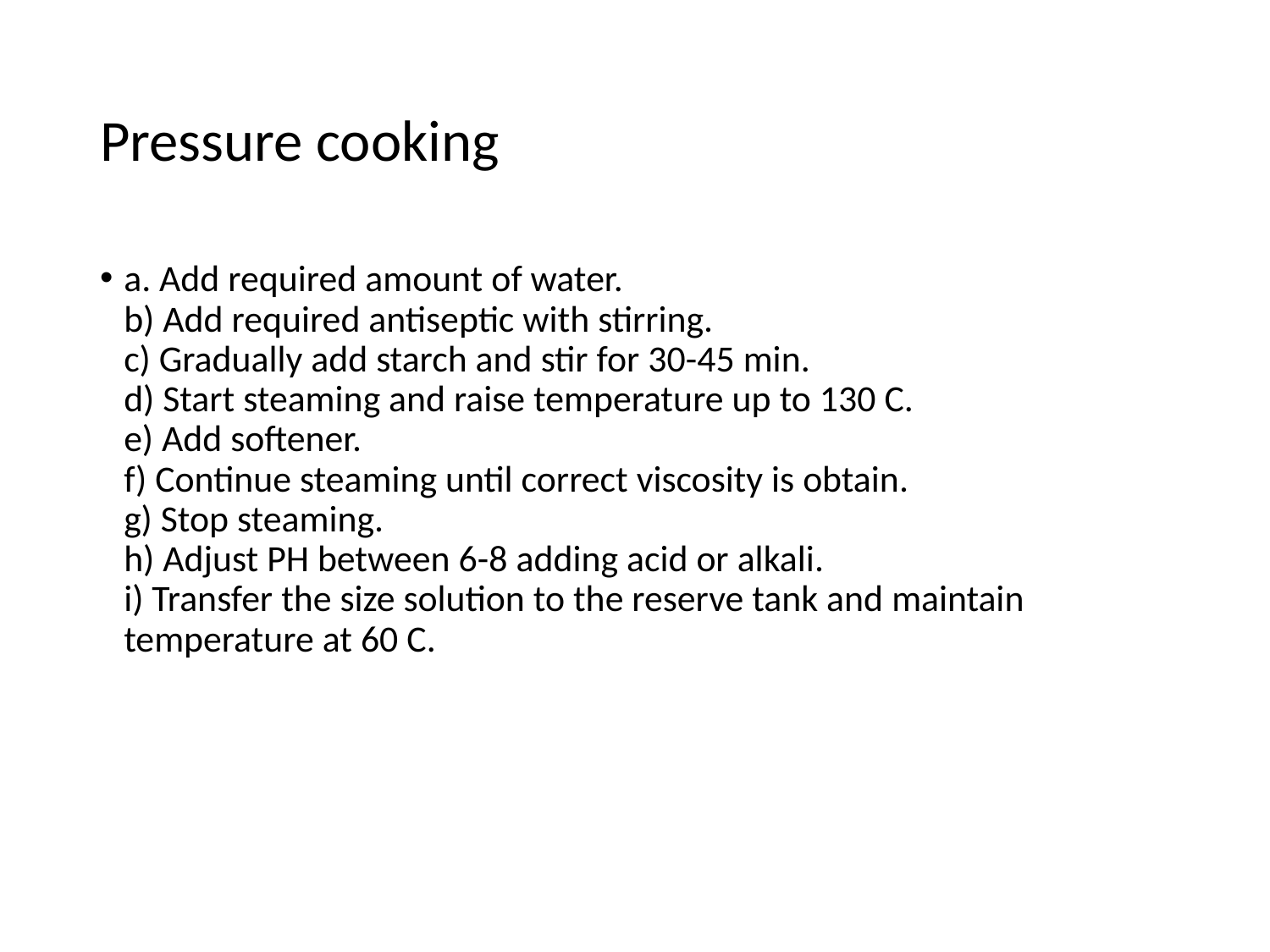

# Pressure cooking
a. Add required amount of water.
b) Add required antiseptic with stirring.
c) Gradually add starch and stir for 30-45 min.
d) Start steaming and raise temperature up to 130 C.
e) Add softener.
f) Continue steaming until correct viscosity is obtain.
g) Stop steaming.
h) Adjust PH between 6-8 adding acid or alkali.
i) Transfer the size solution to the reserve tank and maintain temperature at 60 C.